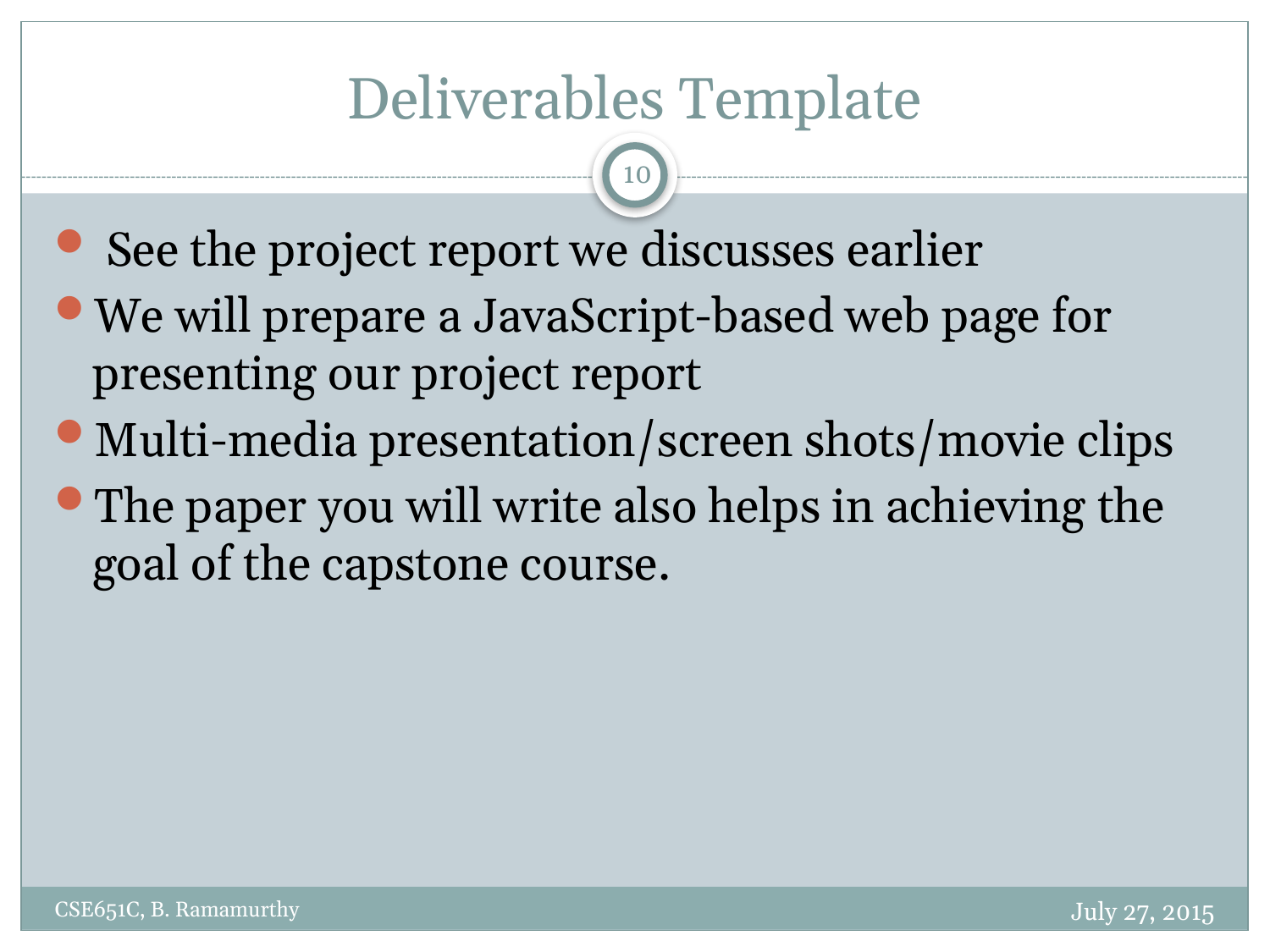

# Deliverables Template
10
 See the project report we discusses earlier
We will prepare a JavaScript-based web page for presenting our project report
Multi-media presentation/screen shots/movie clips
The paper you will write also helps in achieving the goal of the capstone course.

July 27, 2015
CSE651C, B. Ramamurthy